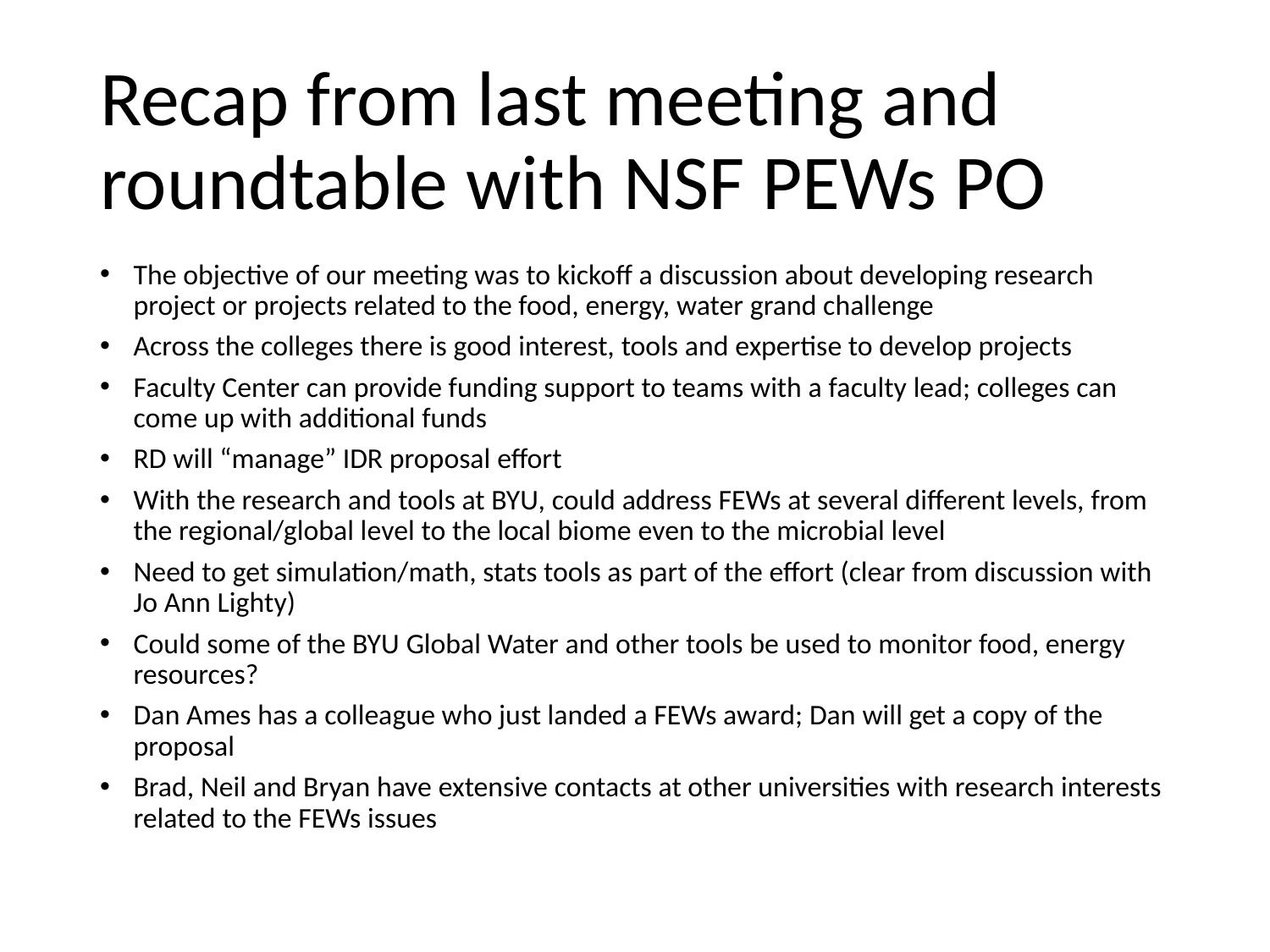

# Recap from last meeting and roundtable with NSF PEWs PO
The objective of our meeting was to kickoff a discussion about developing research project or projects related to the food, energy, water grand challenge
Across the colleges there is good interest, tools and expertise to develop projects
Faculty Center can provide funding support to teams with a faculty lead; colleges can come up with additional funds
RD will “manage” IDR proposal effort
With the research and tools at BYU, could address FEWs at several different levels, from the regional/global level to the local biome even to the microbial level
Need to get simulation/math, stats tools as part of the effort (clear from discussion with Jo Ann Lighty)
Could some of the BYU Global Water and other tools be used to monitor food, energy resources?
Dan Ames has a colleague who just landed a FEWs award; Dan will get a copy of the proposal
Brad, Neil and Bryan have extensive contacts at other universities with research interests related to the FEWs issues